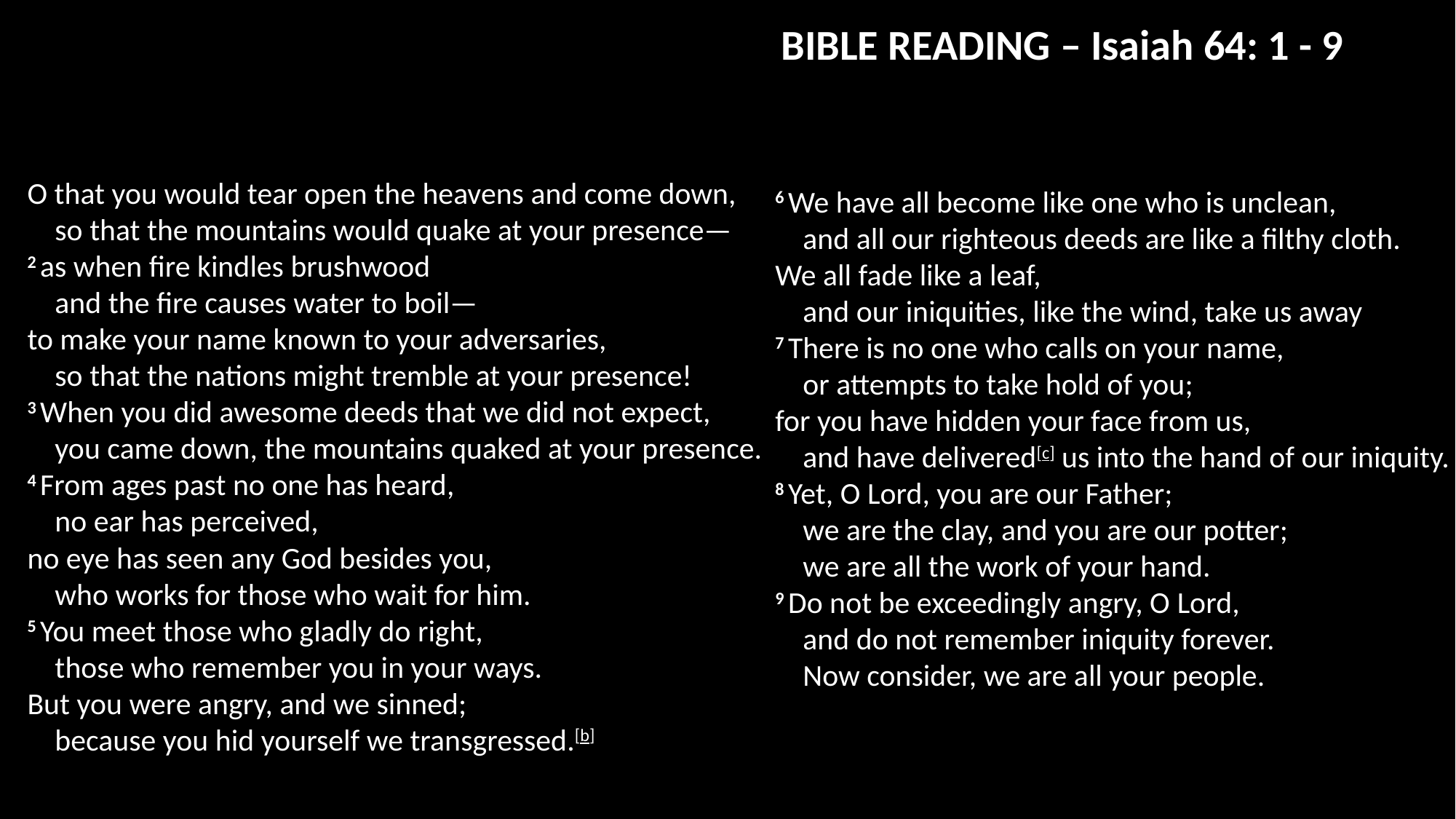

BIBLE READING – Isaiah 64: 1 - 9

O that you would tear open the heavens and come down,
    so that the mountains would quake at your presence—
2 as when fire kindles brushwood
    and the fire causes water to boil—
to make your name known to your adversaries,
    so that the nations might tremble at your presence!
3 When you did awesome deeds that we did not expect,
    you came down, the mountains quaked at your presence.
4 From ages past no one has heard,
    no ear has perceived,
no eye has seen any God besides you,
    who works for those who wait for him.
5 You meet those who gladly do right,
    those who remember you in your ways.
But you were angry, and we sinned;
    because you hid yourself we transgressed.[b]

6 We have all become like one who is unclean,
    and all our righteous deeds are like a filthy cloth.
We all fade like a leaf,
    and our iniquities, like the wind, take us away.
7 There is no one who calls on your name,
    or attempts to take hold of you;
for you have hidden your face from us,
    and have delivered[c] us into the hand of our iniquity.
8 Yet, O Lord, you are our Father;
    we are the clay, and you are our potter;
    we are all the work of your hand.
9 Do not be exceedingly angry, O Lord,
    and do not remember iniquity forever.
    Now consider, we are all your people.